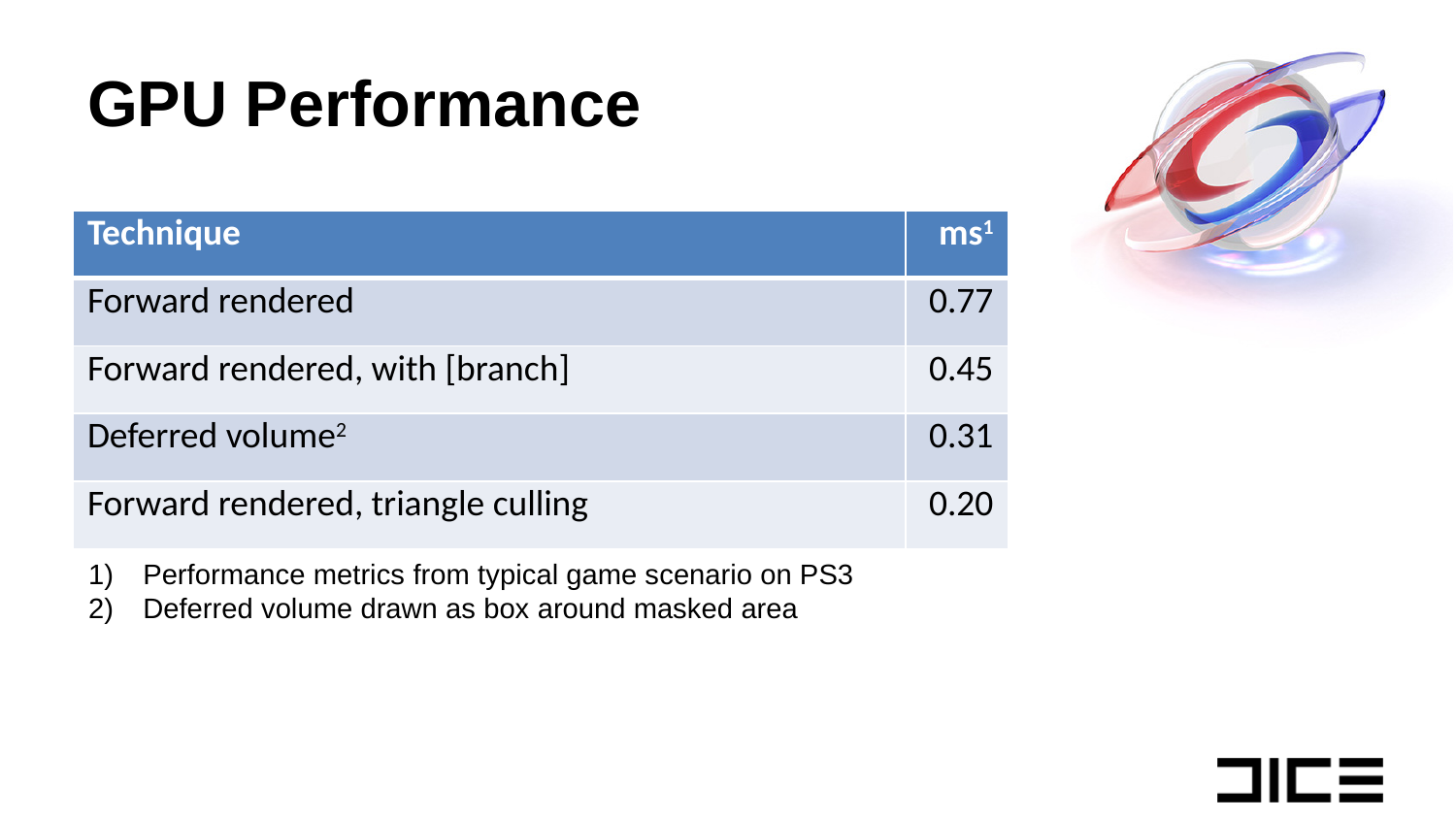

# GPU Performance
| Technique | ms1 |
| --- | --- |
| Forward rendered | 0.77 |
| Forward rendered, with [branch] | 0.45 |
| Deferred volume2 | 0.31 |
| Forward rendered, triangle culling | 0.20 |
Performance metrics from typical game scenario on PS3
Deferred volume drawn as box around masked area